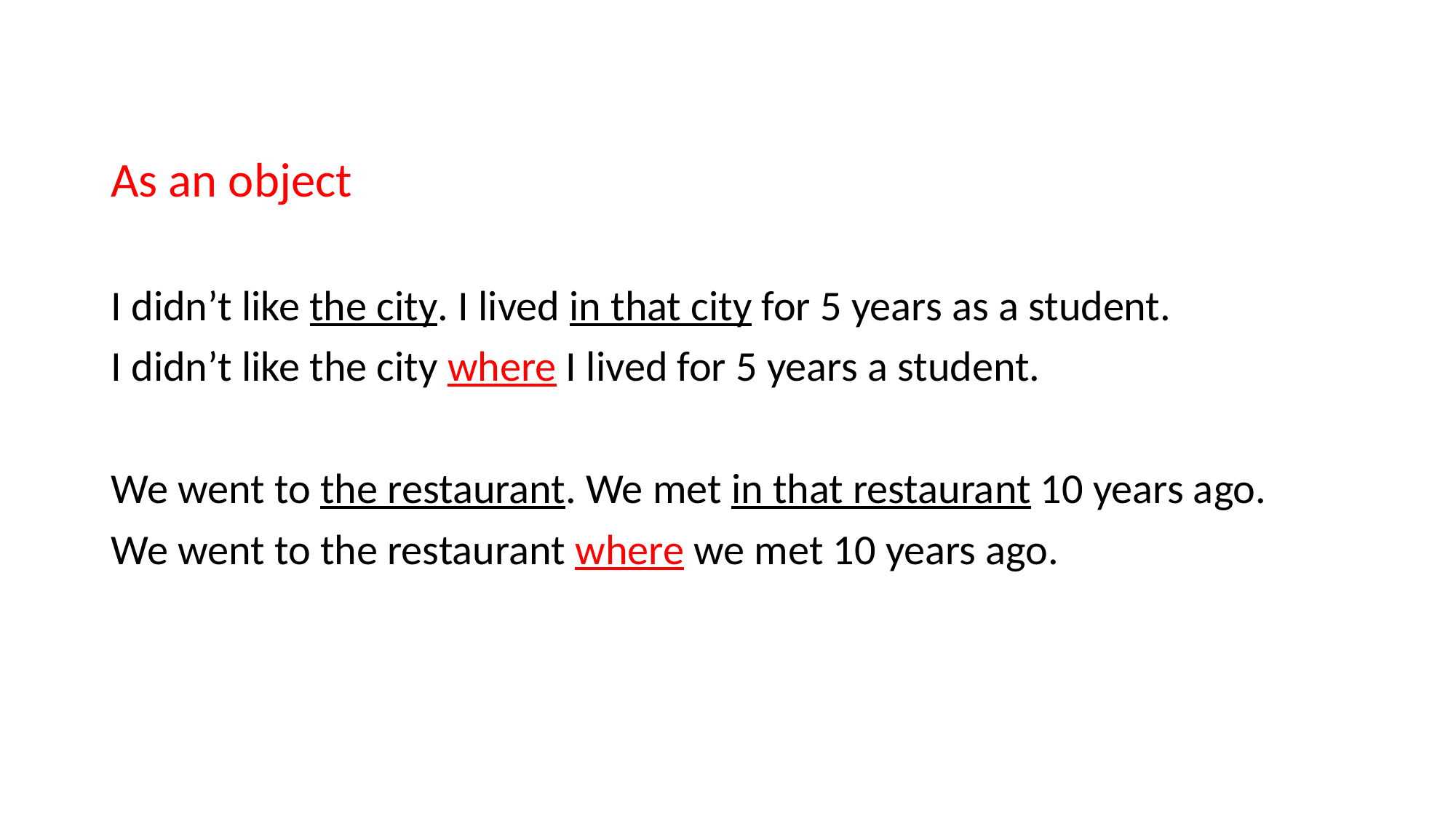

As an object

I didn’t like the city. I lived in that city for 5 years as a student.
I didn’t like the city where I lived for 5 years a student.

We went to the restaurant. We met in that restaurant 10 years ago.
We went to the restaurant where we met 10 years ago.